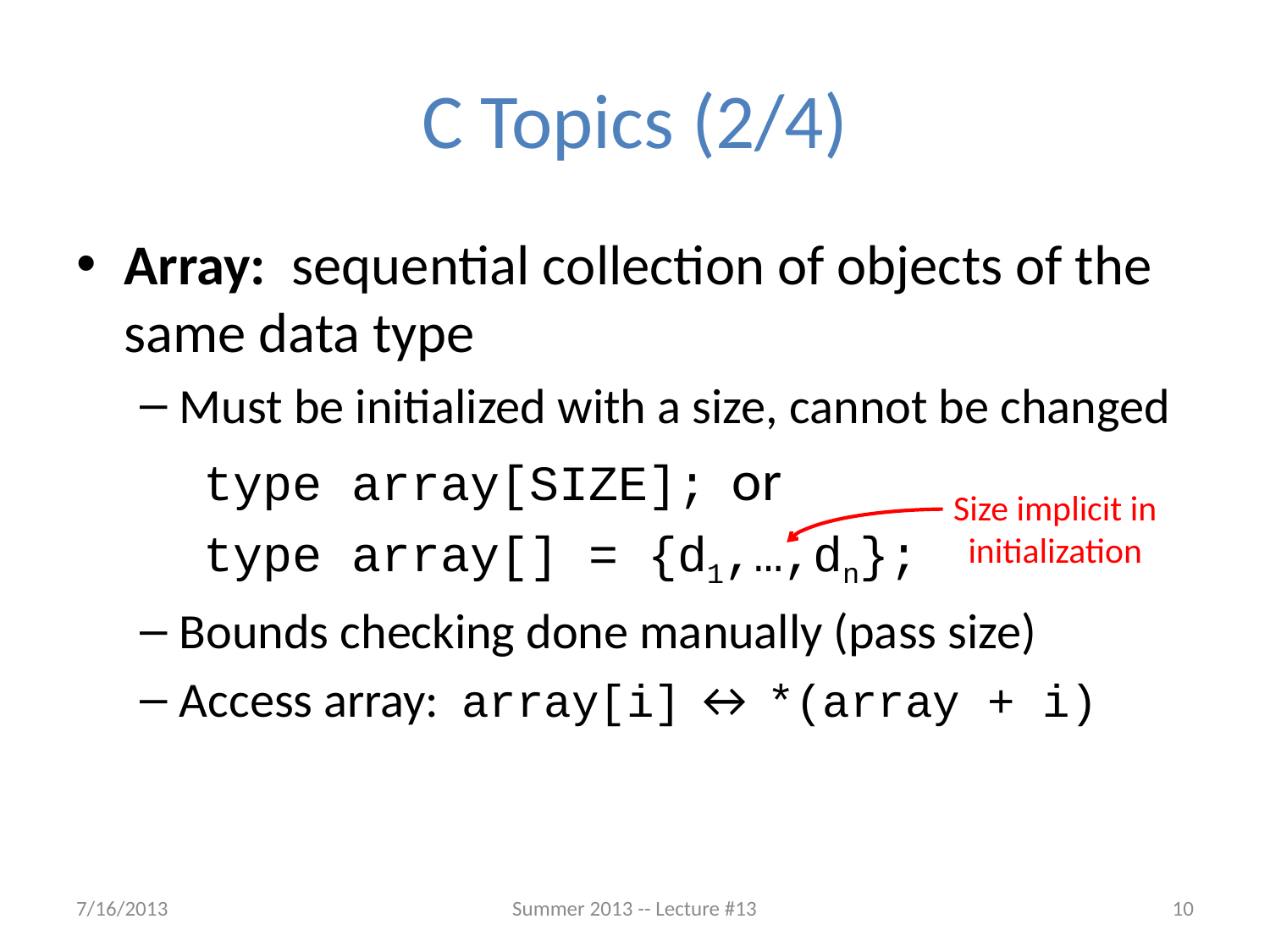

# C Topics (2/4)
Array:  sequential collection of objects of the same data type
Must be initialized with a size, cannot be changed
	type array[SIZE];  or
	type array[] = {d1,…,dn};
Bounds checking done manually (pass size)
Access array:  array[i] ↔ *(array + i)

Size implicit in
initialization

7/16/2013
Summer 2013 -- Lecture #13
10